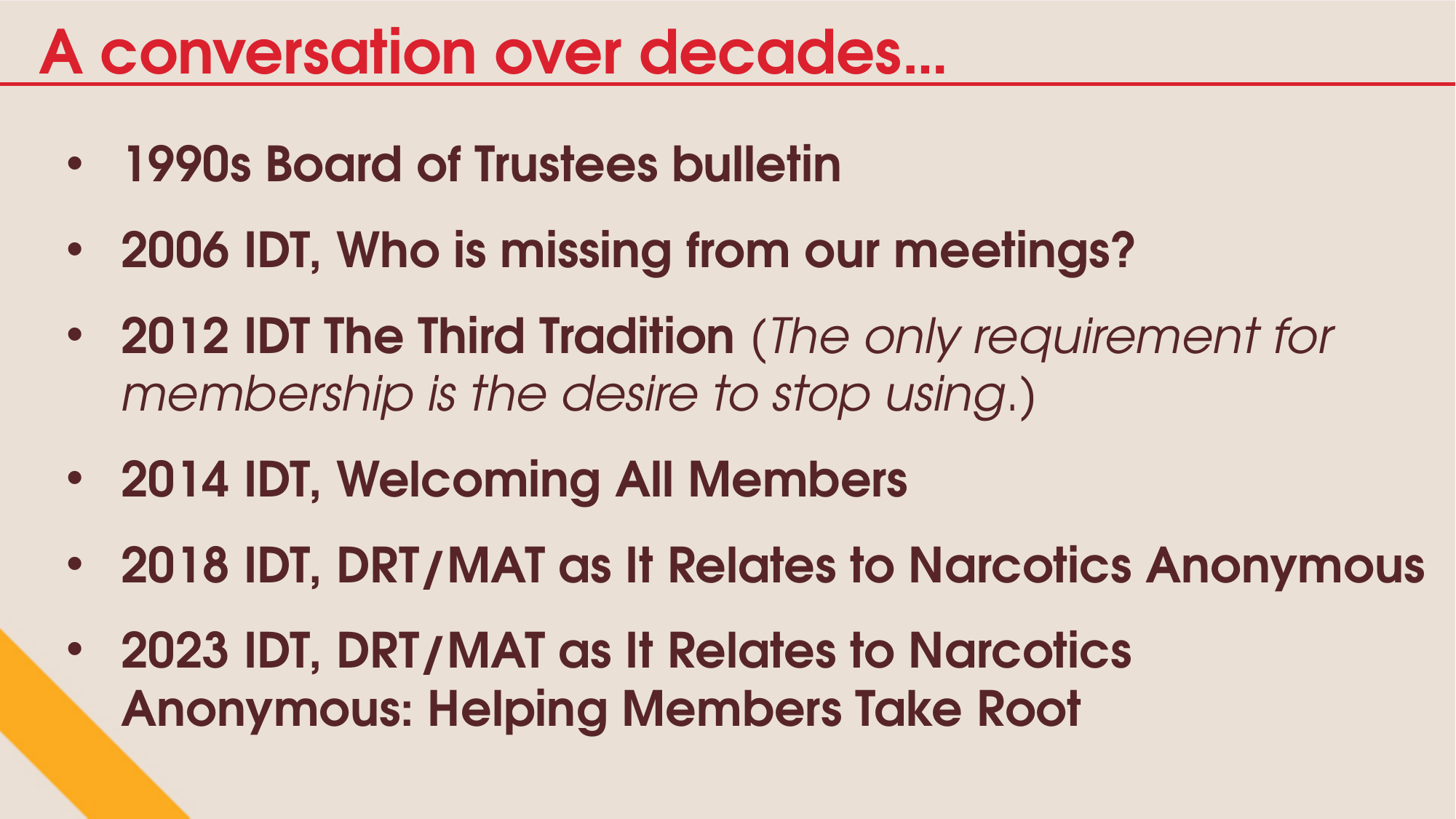

A conversation over decades…
1990s Board of Trustees bulletin
2006 IDT, Who is missing from our meetings?
2012 IDT The Third Tradition (The only requirement for membership is the desire to stop using.)
2014 IDT, Welcoming All Members
2018 IDT, DRT/MAT as It Relates to Narcotics Anonymous
2023 IDT, DRT/MAT as It Relates to Narcotics Anonymous: Helping Members Take Root